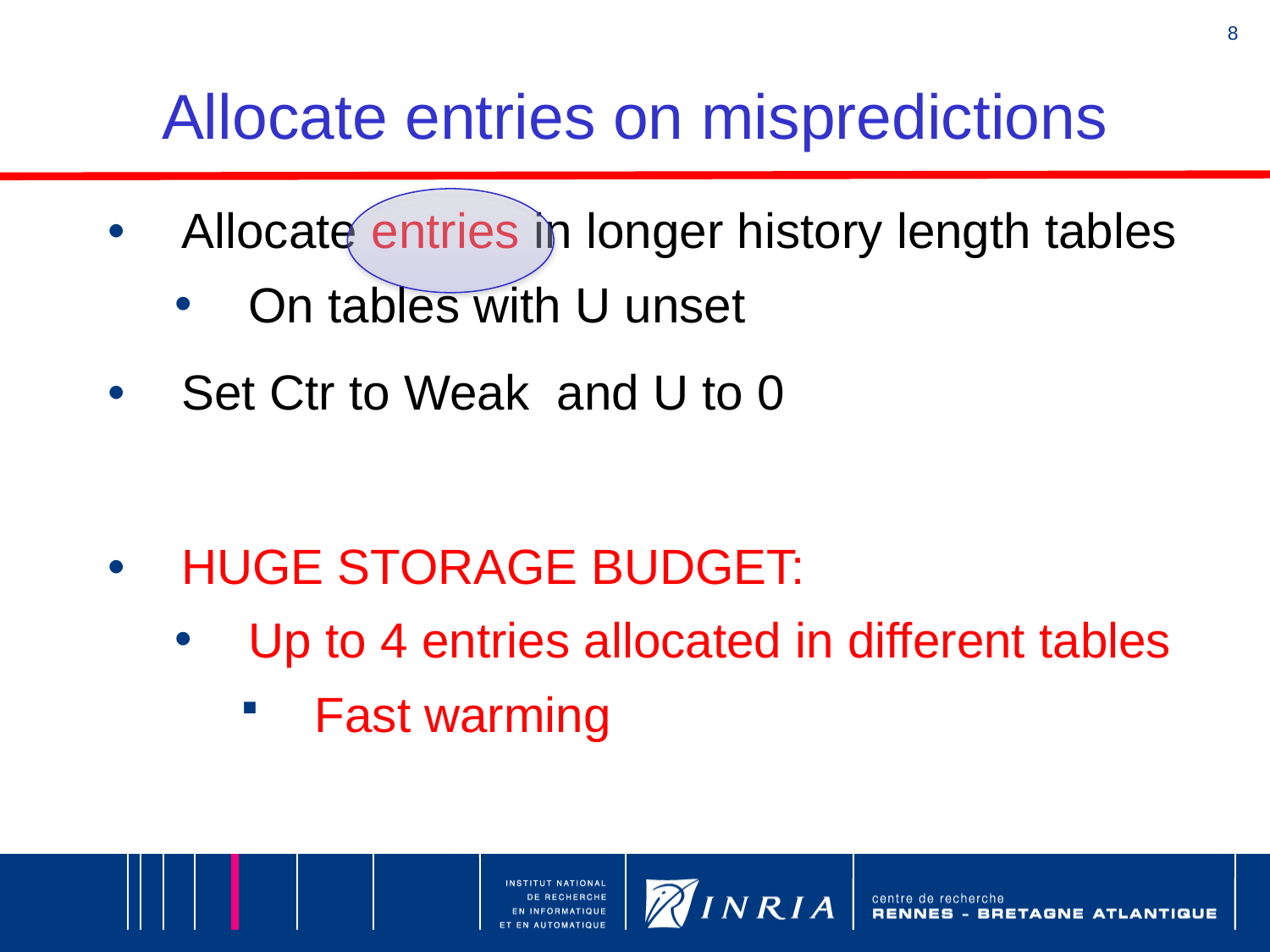

# Allocate entries on mispredictions
Allocate entries in longer history length tables
On tables with U unset
Set Ctr to Weak  and U to 0

HUGE STORAGE BUDGET:
Up to 4 entries allocated in different tables
Fast warming